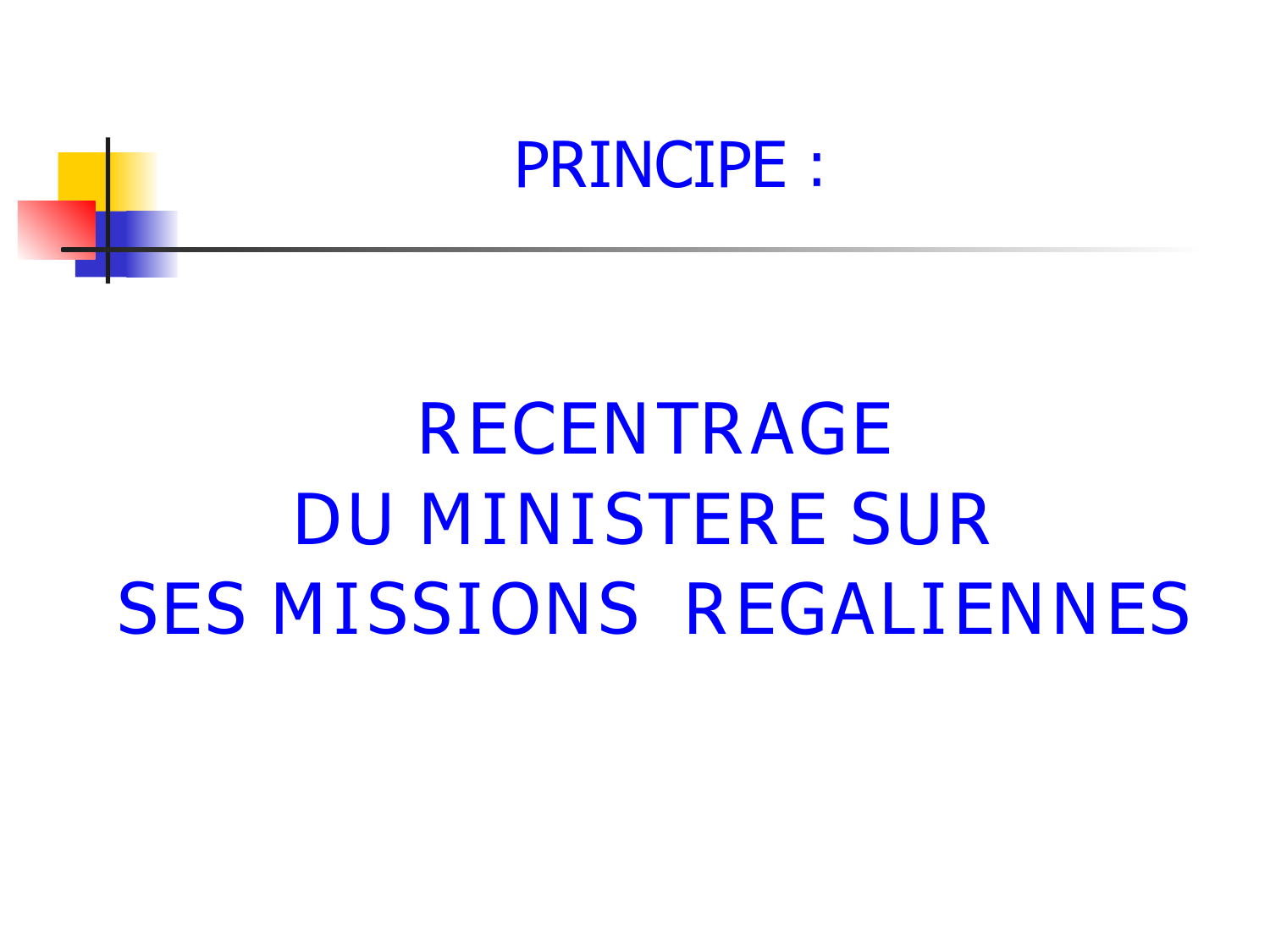

# PRINCIPE :
RECENTRAGE
DU MINISTERE SUR
SES MISSIONS  REGALIENNES